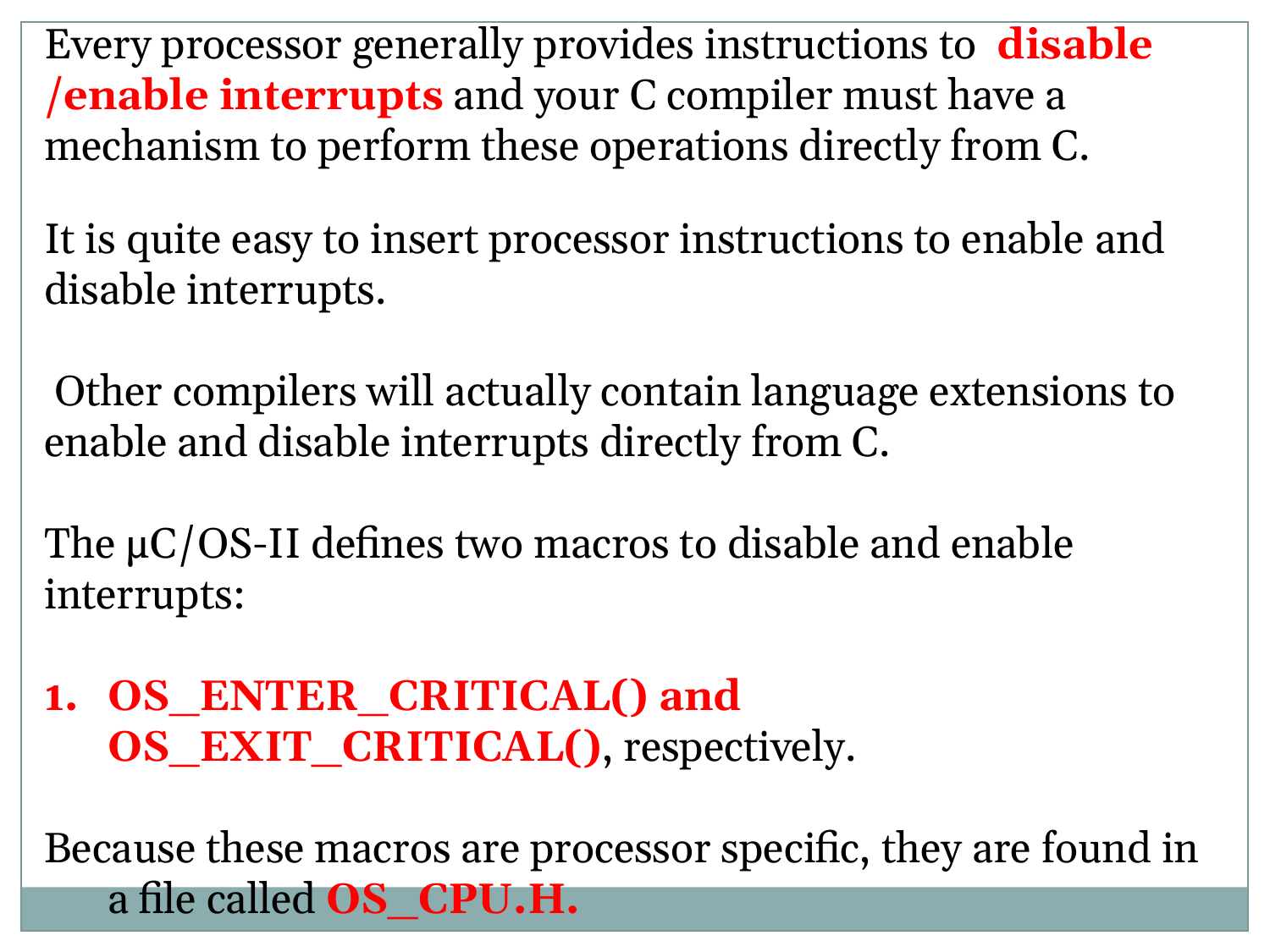

Every processor generally provides instructions to  disable /enable interrupts and your C compiler must have a mechanism to perform these operations directly from C.

It is quite easy to insert processor instructions to enable and disable interrupts.

 Other compilers will actually contain language extensions to enable and disable interrupts directly from C.

The µC/OS-II defines two macros to disable and enable interrupts:

OS_ENTER_CRITICAL() and OS_EXIT_CRITICAL(), respectively.

Because these macros are processor specific, they are found in a file called OS_CPU.H.

Each processor port will thus have its own OS_CPU.H file.